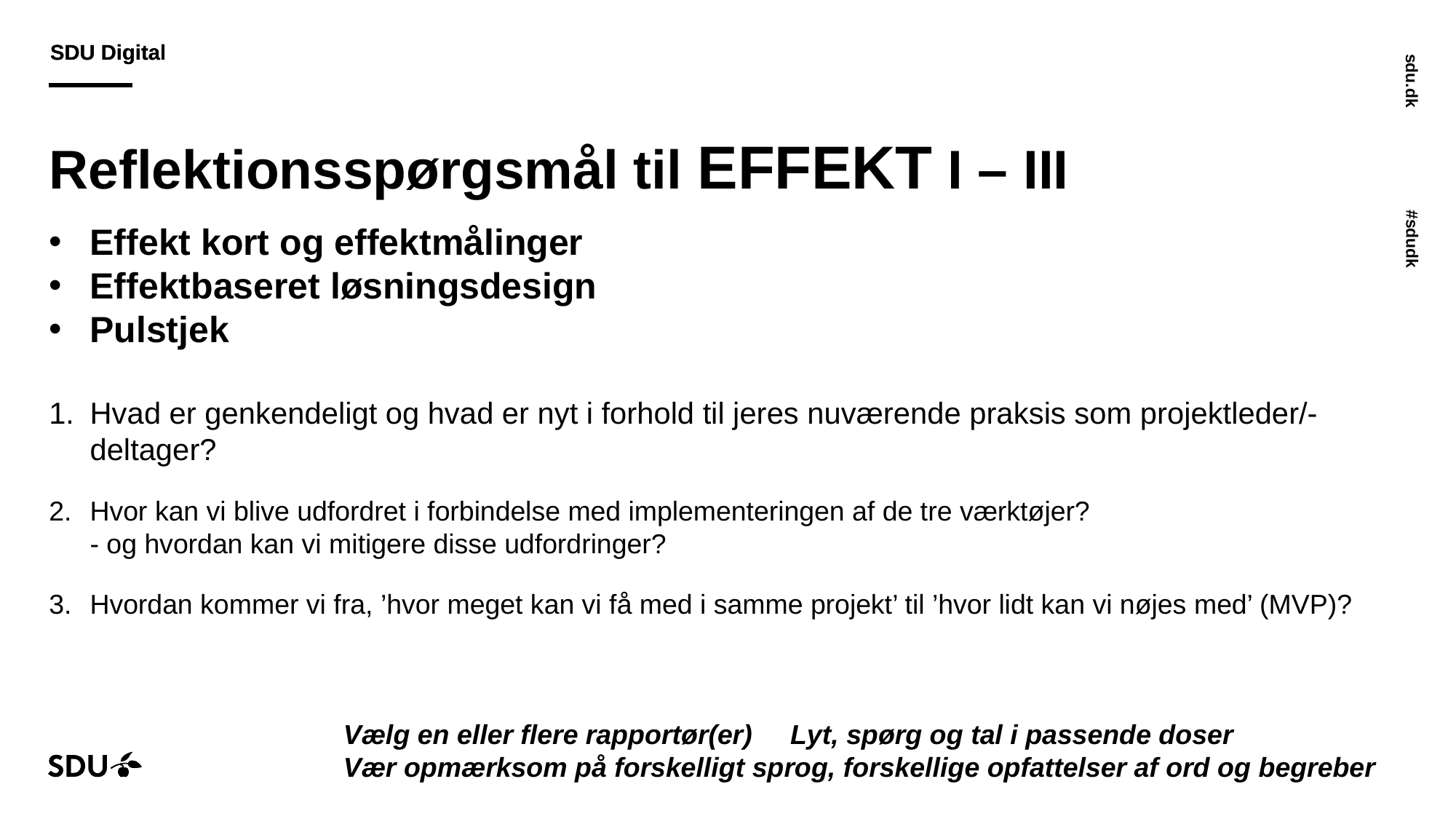

Reflektionsspørgsmål til Effekt I – III
Effekt kort og effektmålinger
Effektbaseret løsningsdesign
Pulstjek

Hvad er genkendeligt og hvad er nyt i forhold til jeres nuværende praksis som projektleder/-deltager?
Hvor kan vi blive udfordret i forbindelse med implementeringen af de tre værktøjer?
- og hvordan kan vi mitigere disse udfordringer?
Hvordan kommer vi fra, ’hvor meget kan vi få med i samme projekt’ til ’hvor lidt kan vi nøjes med’ (MVP)?

Vælg en eller flere rapportør(er)     Lyt, spørg og tal i passende doser
Vær opmærksom på forskelligt sprog, forskellige opfattelser af ord og begreber
21-11-2024